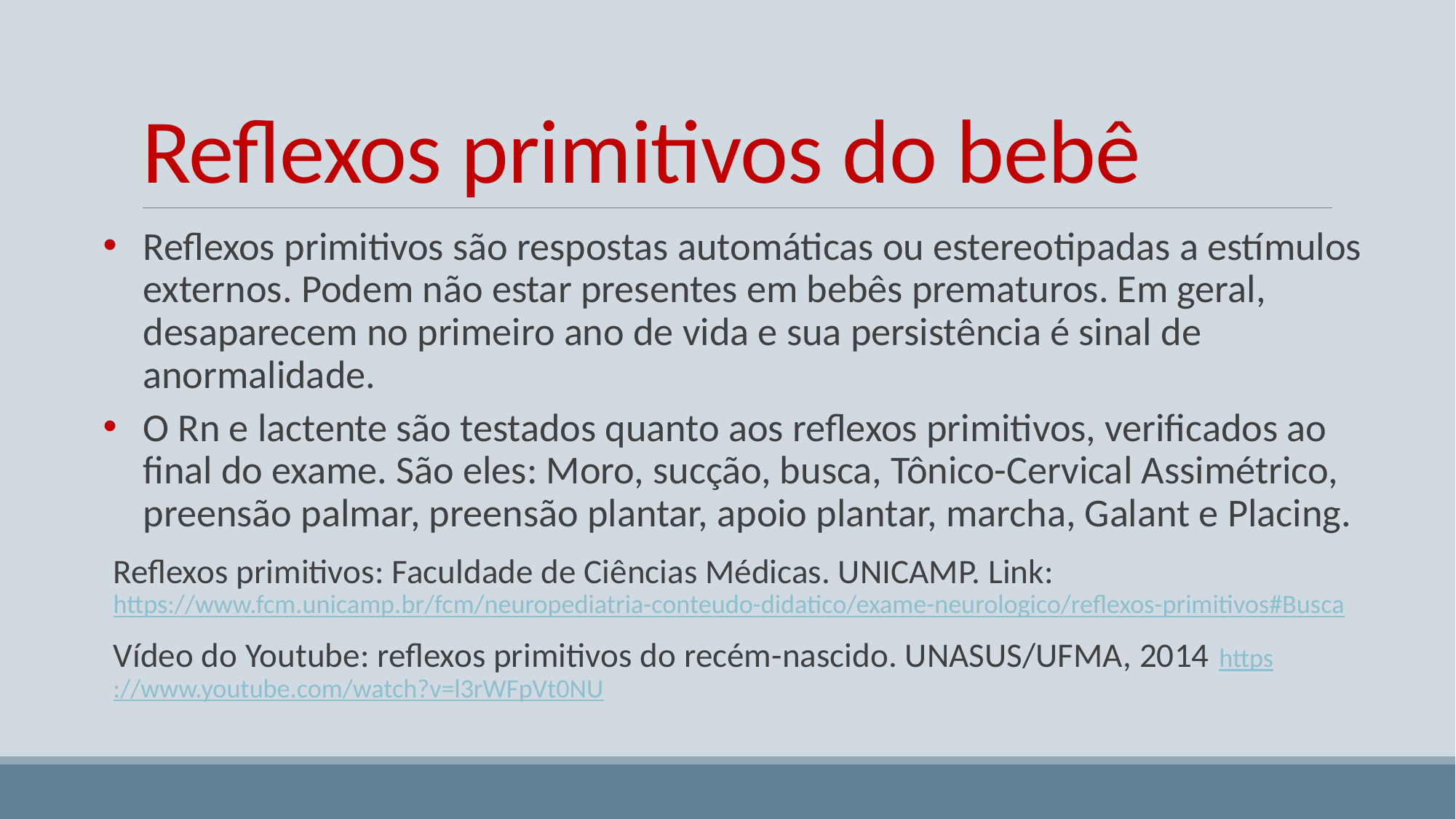

# Reflexos primitivos do bebê
Reflexos primitivos são respostas automáticas ou estereotipadas a estímulos externos. Podem não estar presentes em bebês prematuros. Em geral, desaparecem no primeiro ano de vida e sua persistência é sinal de anormalidade.
O Rn e lactente são testados quanto aos reflexos primitivos, verificados ao final do exame. São eles: Moro, sucção, busca, Tônico-Cervical Assimétrico, preensão palmar, preensão plantar, apoio plantar, marcha, Galant e Placing.
Reflexos primitivos: Faculdade de Ciências Médicas. UNICAMP. Link: https://www.fcm.unicamp.br/fcm/neuropediatria-conteudo-didatico/exame-neurologico/reflexos-primitivos#Busca
Vídeo do Youtube: reflexos primitivos do recém-nascido. UNASUS/UFMA, 2014 https://www.youtube.com/watch?v=l3rWFpVt0NU